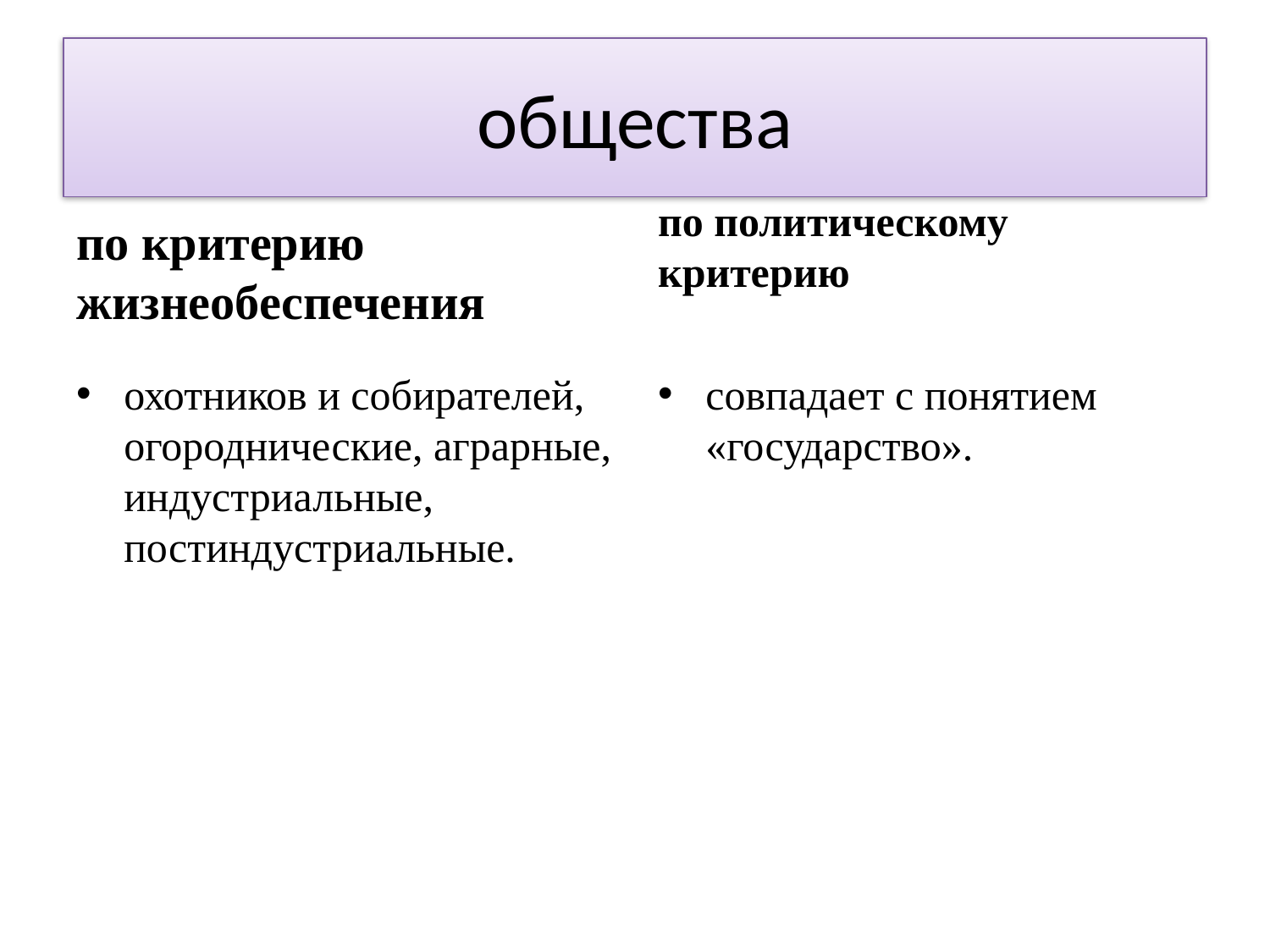

# общества
по критерию жизнеобеспечения
по политическому критерию

охотников и собирателей, огороднические, аграрные, индустриальные, постиндустриальные.

совпадает с понятием «государство».